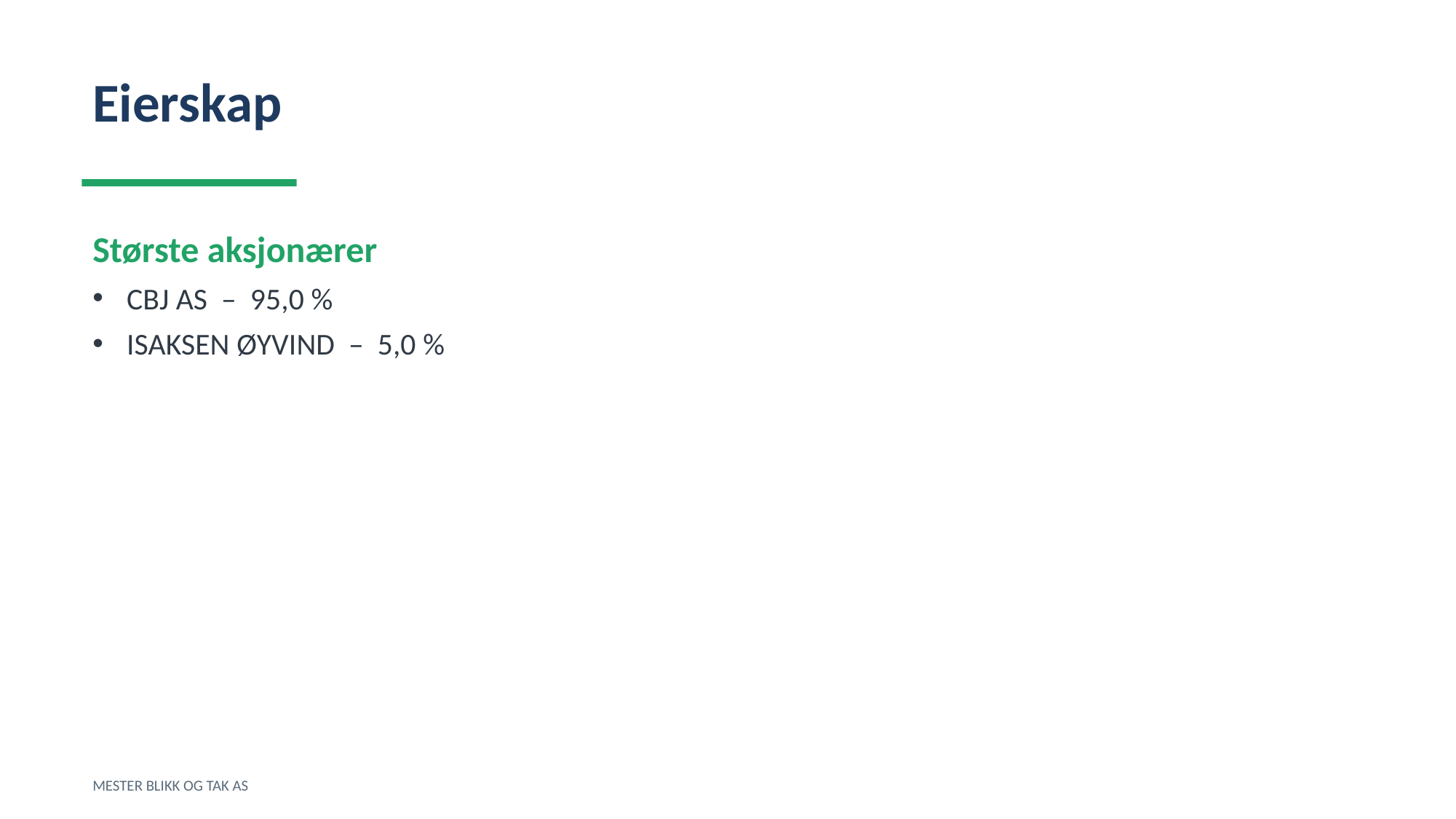

Eierskap

Største aksjonærer
CBJ AS  –  95,0 %
ISAKSEN ØYVIND  –  5,0 %
MESTER BLIKK OG TAK AS